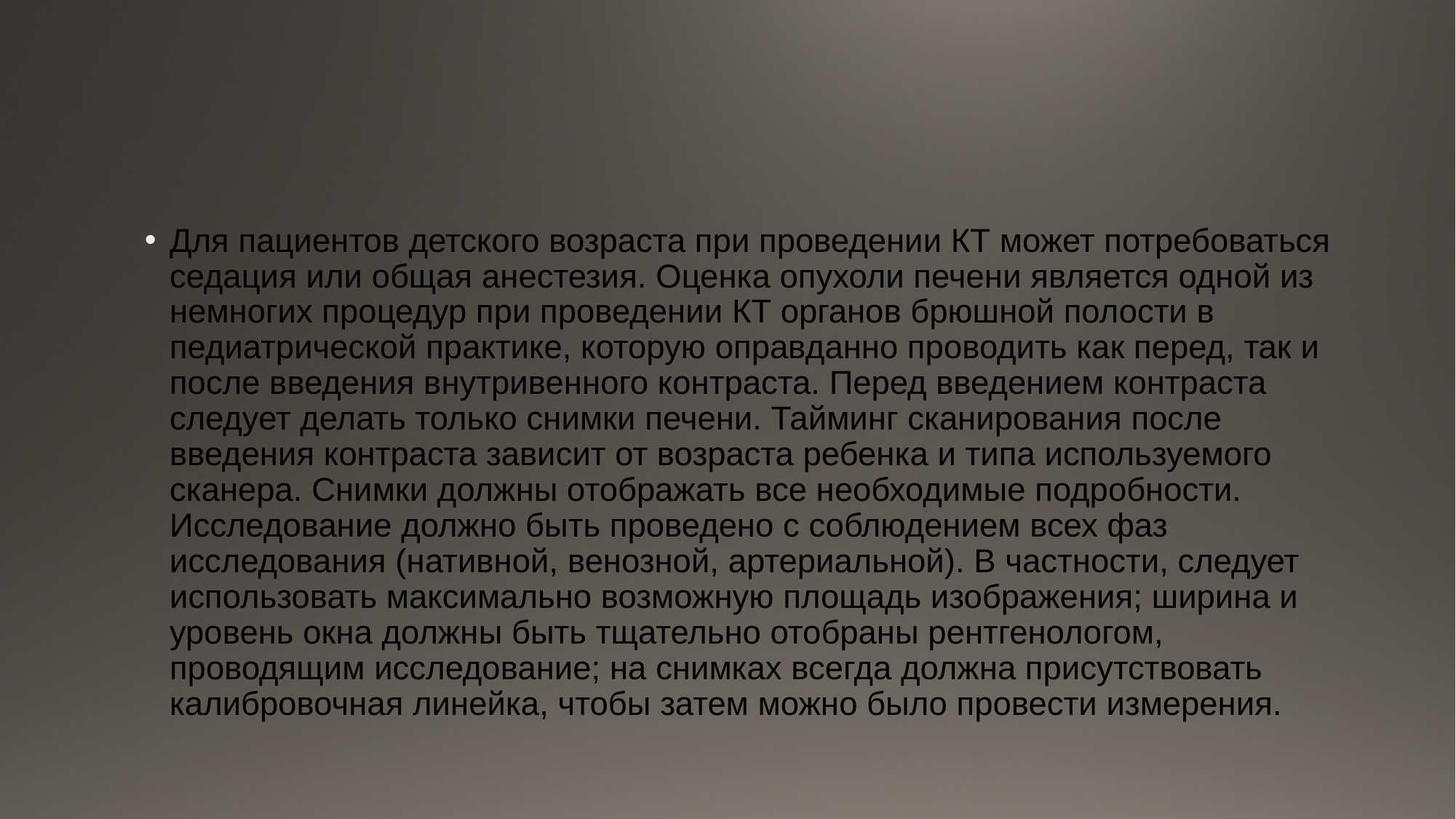

#
Для пациентов детского возраста при проведении КТ может потребоваться седация или общая анестезия. Оценка опухоли печени является одной из немногих процедур при проведении КТ органов брюшной полости в педиатрической практике, которую оправданно проводить как перед, так и после введения внутривенного контраста. Перед введением контраста следует делать только снимки печени. Тайминг сканирования после введения контраста зависит от возраста ребенка и типа используемого сканера. Снимки должны отображать все необходимые подробности. Исследование должно быть проведено с соблюдением всех фаз исследования (нативной, венозной, артериальной). В частности, следует использовать максимально возможную площадь изображения; ширина и уровень окна должны быть тщательно отобраны рентгенологом, проводящим исследование; на снимках всегда должна присутствовать калибровочная линейка, чтобы затем можно было провести измерения.